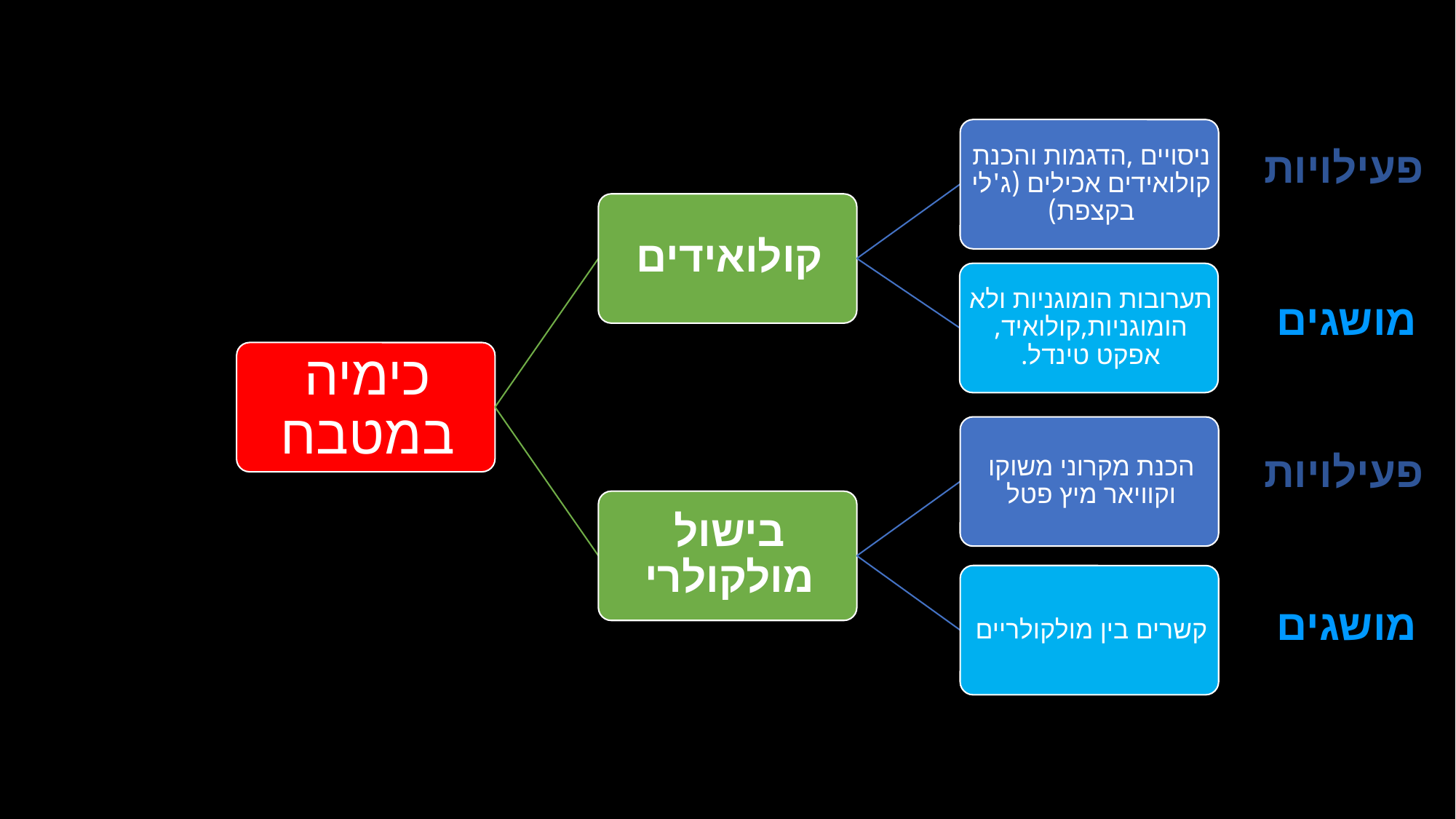

# כימיה במטבח
כימיה במטבח

קולואידים

ניסויים ,הדגמות והכנת קולואידים אכילים (ג'לי בקצפת)

תערובות הומוגניות ולא הומוגניות,קולואיד,אפקט טינדל.

בישול מולקולרי

הכנת מקרוני משוקו וקוויאר מיץ פטל

קשרים בין מולקולריים
פעילויות
מושגים
פעילויות
מושגים